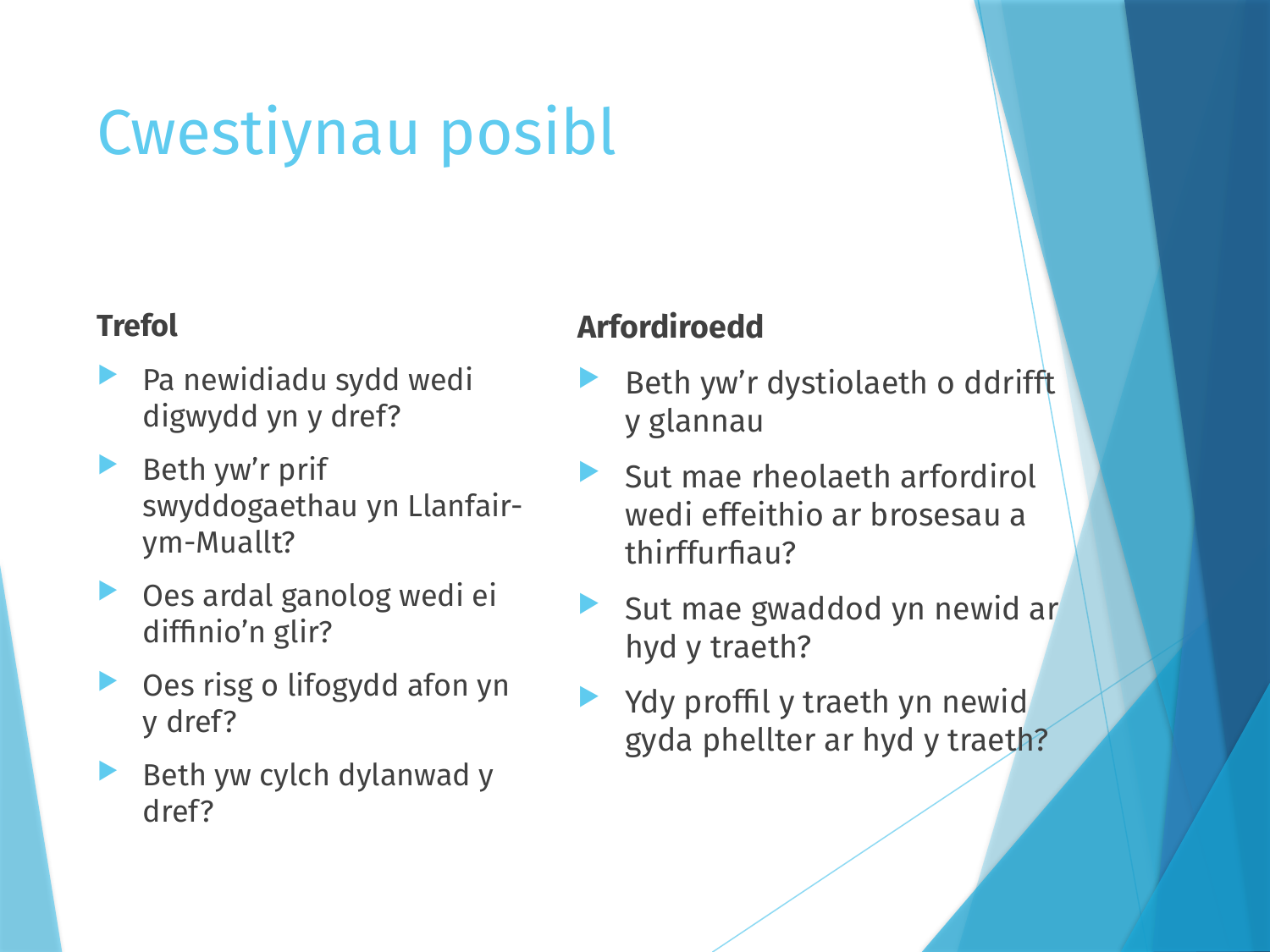

# Cwestiynau posibl
Arfordiroedd
Beth yw’r dystiolaeth o ddrifft y glannau
Sut mae rheolaeth arfordirol wedi effeithio ar brosesau a thirffurfiau?
Sut mae gwaddod yn newid ar hyd y traeth?
Ydy proffil y traeth yn newid gyda phellter ar hyd y traeth?
Trefol
Pa newidiadu sydd wedi digwydd yn y dref?
Beth yw’r prif swyddogaethau yn Llanfair-ym-Muallt?
Oes ardal ganolog wedi ei diffinio’n glir?
Oes risg o lifogydd afon yn y dref?
Beth yw cylch dylanwad y dref?